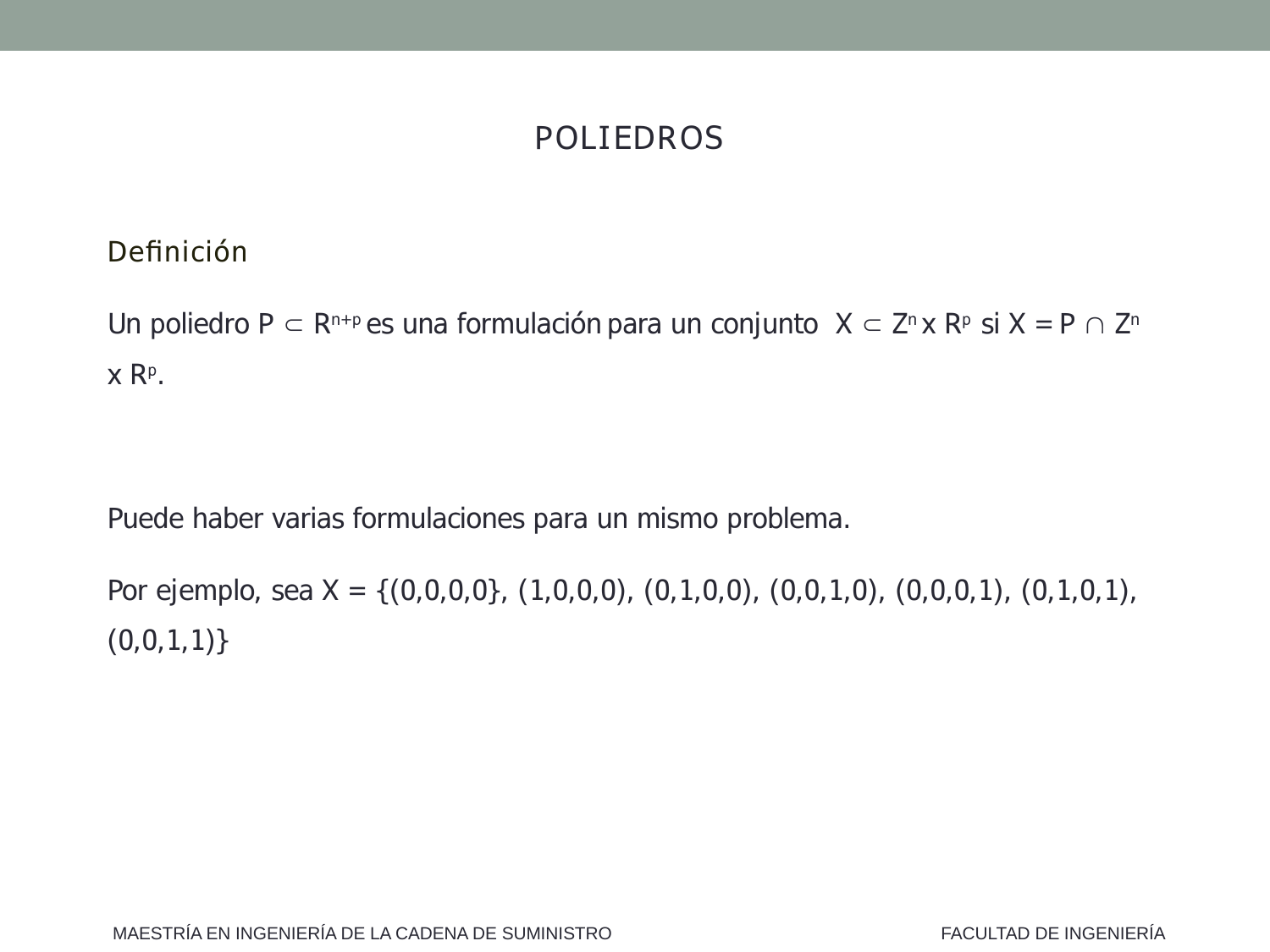

POLIEDROS

Definición
Un poliedro P ⊂ Rn+p es una formulación para un conjunto  X ⊂ Zn x Rp  si X = P ∩ Zn x Rp.

Puede haber varias formulaciones para un mismo problema.
Por ejemplo, sea X = {(0,0,0,0}, (1,0,0,0), (0,1,0,0), (0,0,1,0), (0,0,0,1), (0,1,0,1), (0,0,1,1)}
MAESTRÍA EN INGENIERÍA DE LA CADENA DE SUMINISTRO
FACULTAD DE INGENIERÍA